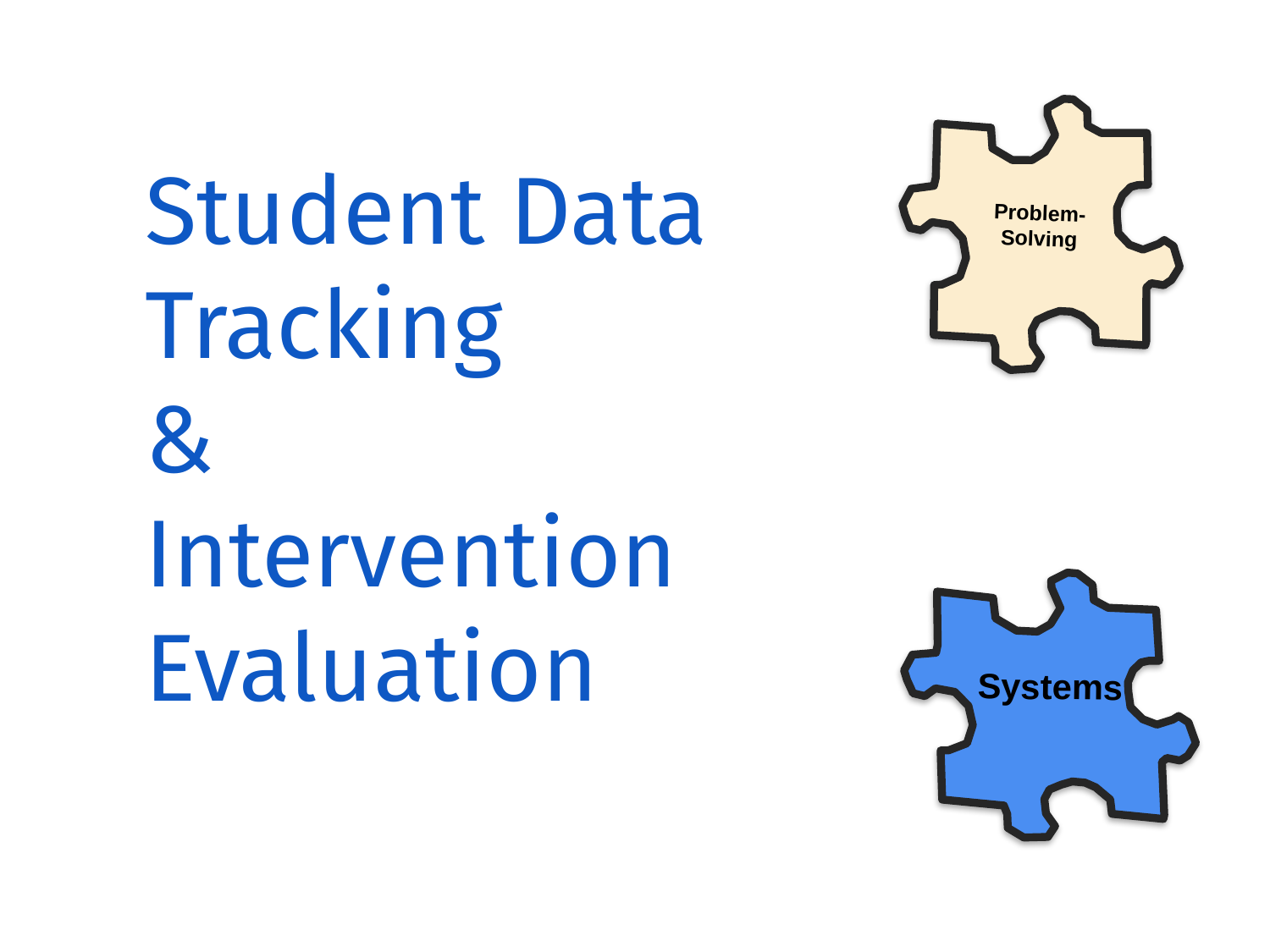

Problem-Solving
# Student Data Tracking & Intervention  Evaluation

Systems